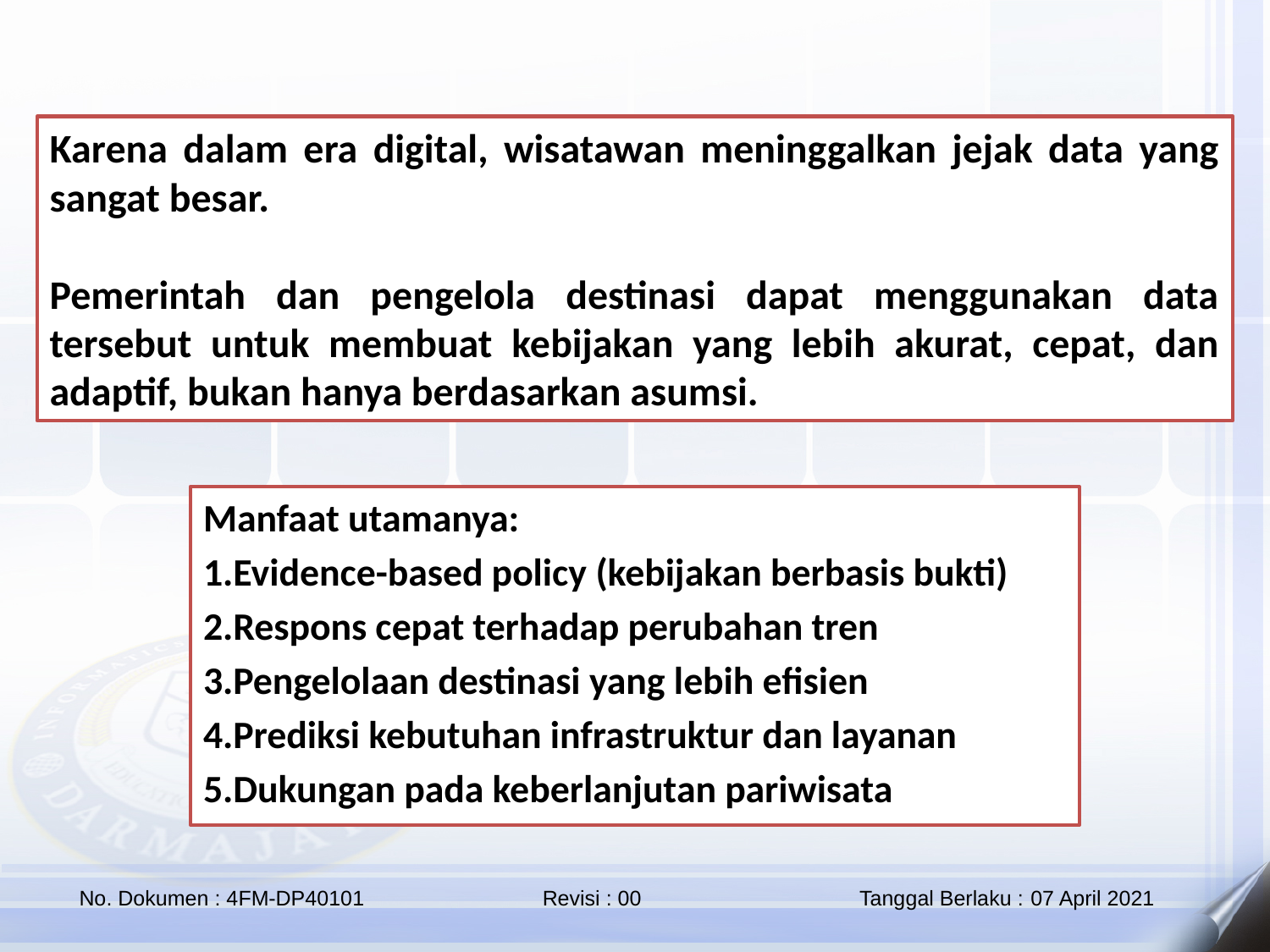

Karena dalam era digital, wisatawan meninggalkan jejak data yang sangat besar.

Pemerintah dan pengelola destinasi dapat menggunakan data tersebut untuk membuat kebijakan yang lebih akurat, cepat, dan adaptif, bukan hanya berdasarkan asumsi.
Manfaat utamanya:
Evidence-based policy (kebijakan berbasis bukti)
Respons cepat terhadap perubahan tren
Pengelolaan destinasi yang lebih efisien
Prediksi kebutuhan infrastruktur dan layanan
Dukungan pada keberlanjutan pariwisata